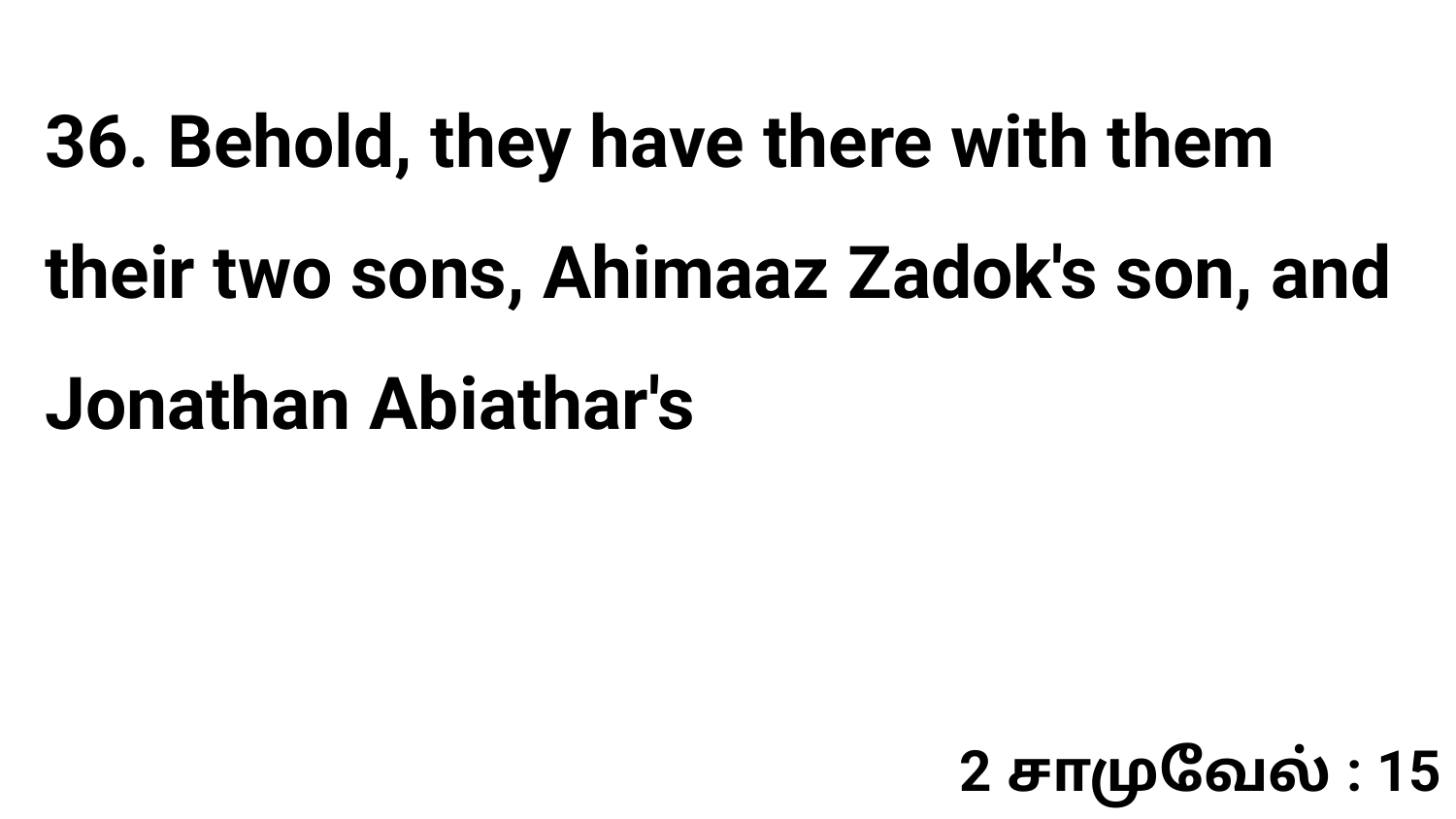

36. Behold, they have there with them their two sons, Ahimaaz Zadok's son, and Jonathan Abiathar's
2 சாமுவேல் : 15